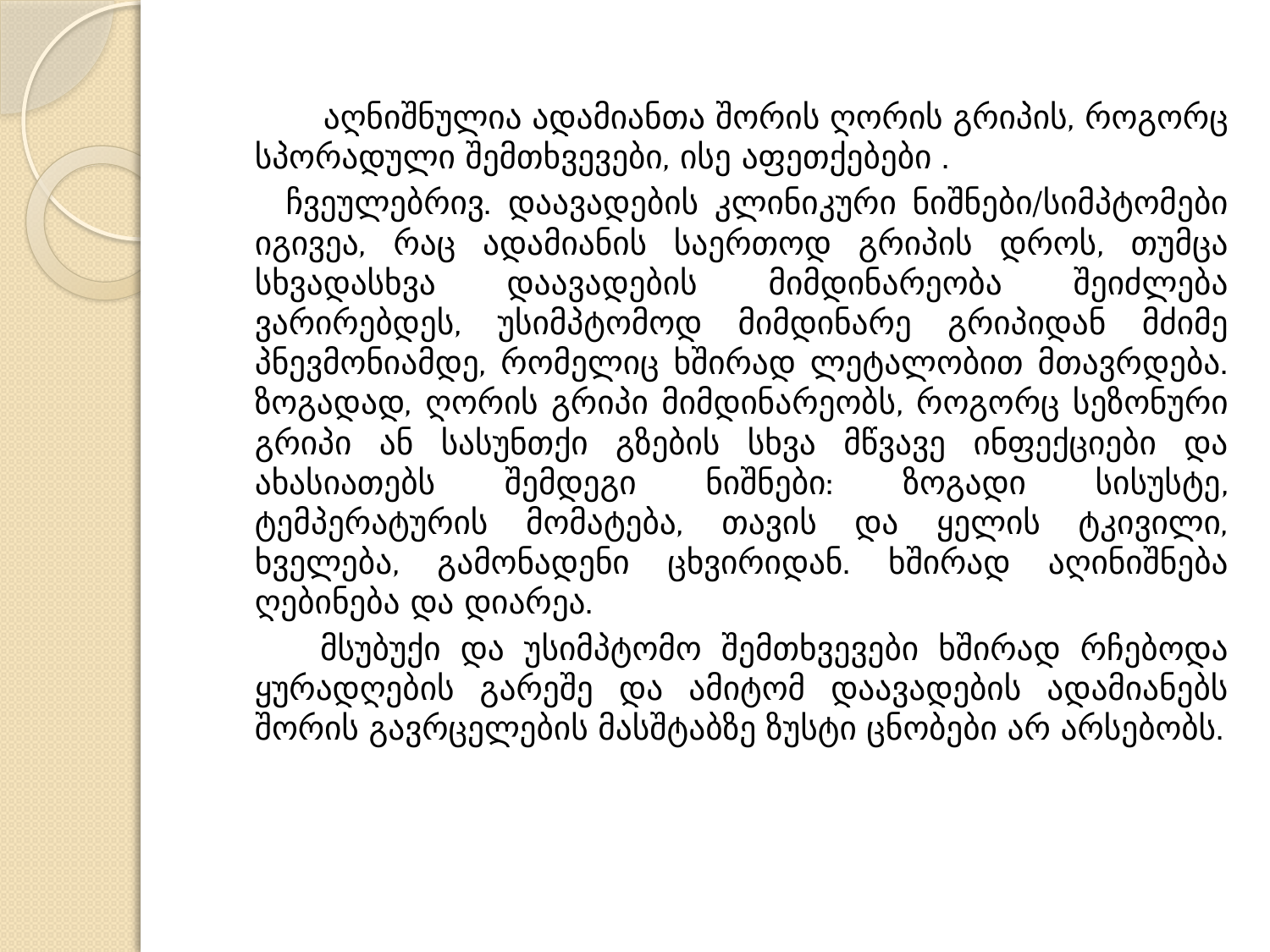

აღნიშნულია ადამიანთა შორის ღორის გრიპის, როგორც სპორადული შემთხვევები, ისე აფეთქებები .
    ჩვეულებრივ. დაავადების კლინიკური ნიშნები/სიმპტომები იგივეა, რაც ადამიანის საერთოდ გრიპის დროს, თუმცა სხვადასხვა დაავადების მიმდინარეობა შეიძლება ვარირებდეს, უსიმპტომოდ მიმდინარე გრიპიდან მძიმე პნევმონიამდე, რომელიც ხშირად ლეტალობით მთავრდება. ზოგადად, ღორის გრიპი მიმდინარეობს, როგორც სეზონური გრიპი ან სასუნთქი გზების სხვა მწვავე ინფექციები და ახასიათებს შემდეგი ნიშნები: ზოგადი სისუსტე, ტემპერატურის მომატება, თავის და ყელის ტკივილი, ხველება, გამონადენი ცხვირიდან. ხშირად აღინიშნება ღებინება და დიარეა.
     მსუბუქი და უსიმპტომო შემთხვევები ხშირად რჩებოდა ყურადღების გარეშე და ამიტომ დაავადების ადამიანებს შორის გავრცელების მასშტაბზე ზუსტი ცნობები არ არსებობს.